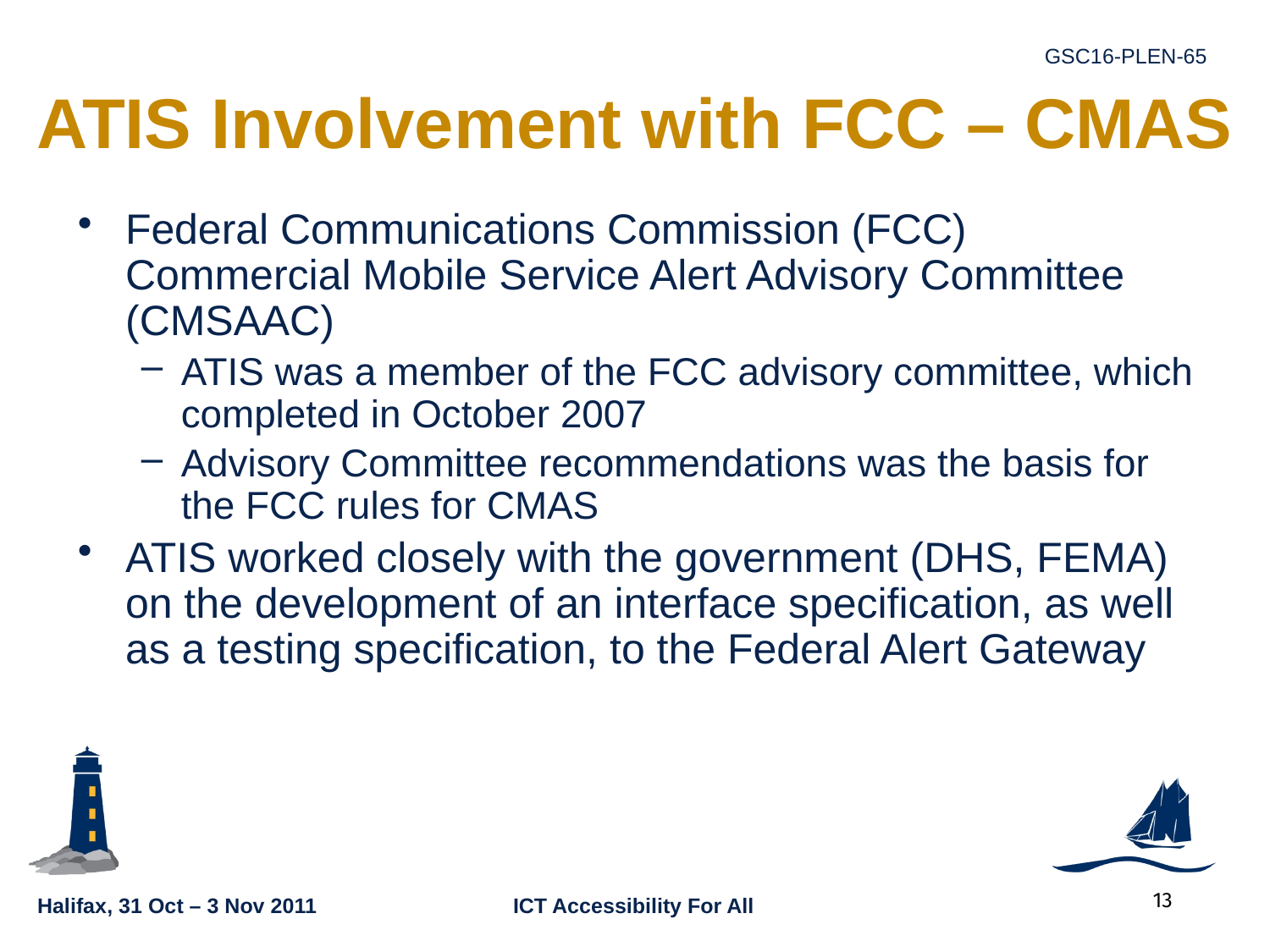

# ATIS Involvement with FCC – CMAS
Federal Communications Commission (FCC) Commercial Mobile Service Alert Advisory Committee (CMSAAC)
ATIS was a member of the FCC advisory committee, which completed in October 2007
Advisory Committee recommendations was the basis for the FCC rules for CMAS
ATIS worked closely with the government (DHS, FEMA) on the development of an interface specification, as well as a testing specification, to the Federal Alert Gateway
13